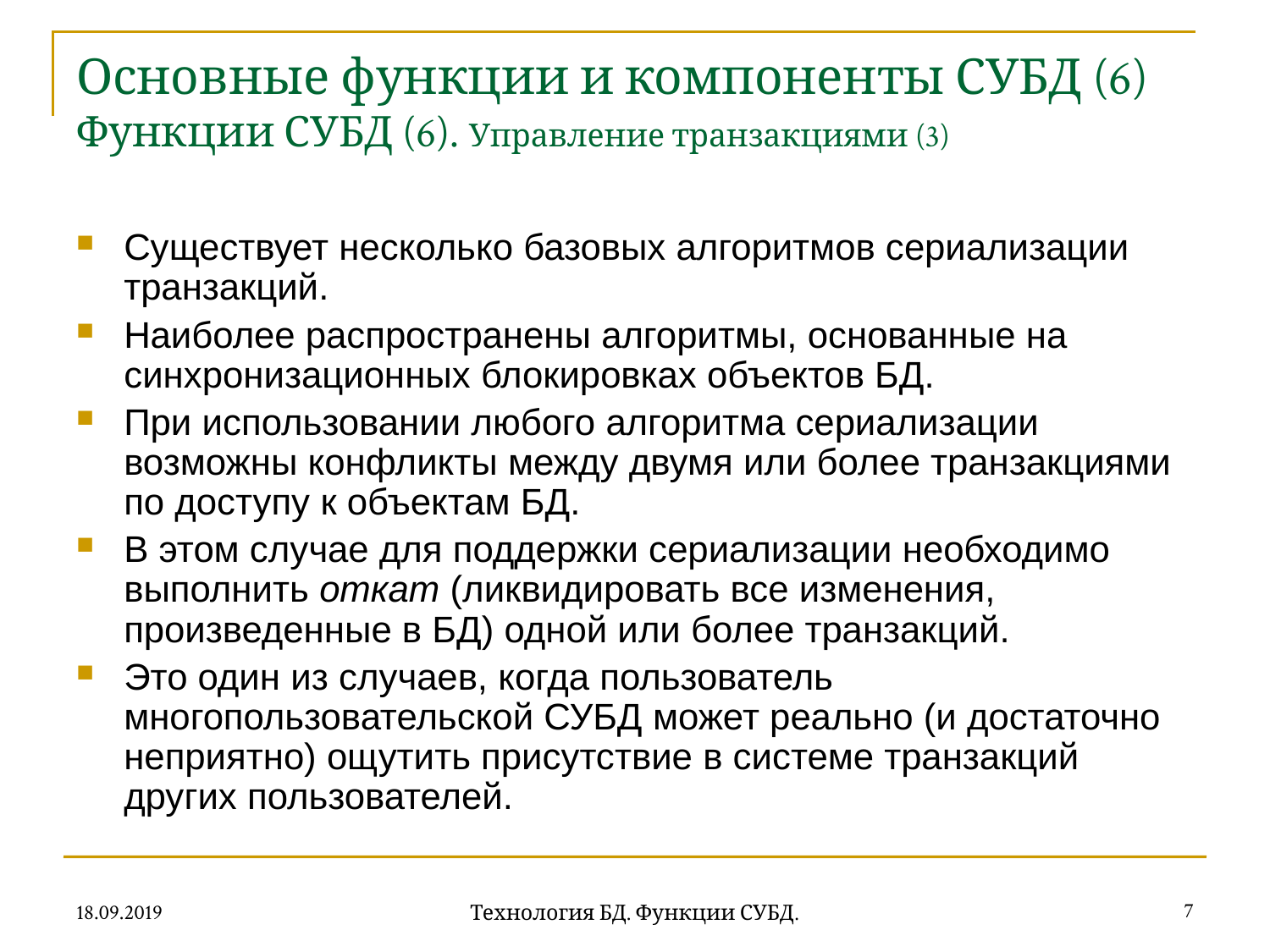

# Основные функции и компоненты СУБД (6) Функции СУБД (6). Управление транзакциями (3)
Существует несколько базовых алгоритмов сериализации транзакций.
Наиболее распространены алгоритмы, основанные на синхронизационных блокировках объектов БД.
При использовании любого алгоритма сериализации возможны конфликты между двумя или более транзакциями по доступу к объектам БД.
В этом случае для поддержки сериализации необходимо выполнить откат (ликвидировать все изменения, произведенные в БД) одной или более транзакций.
Это один из случаев, когда пользователь многопользовательской СУБД может реально (и достаточно неприятно) ощутить присутствие в системе транзакций других пользователей.
18.09.2019
7
Технология БД. Функции СУБД.